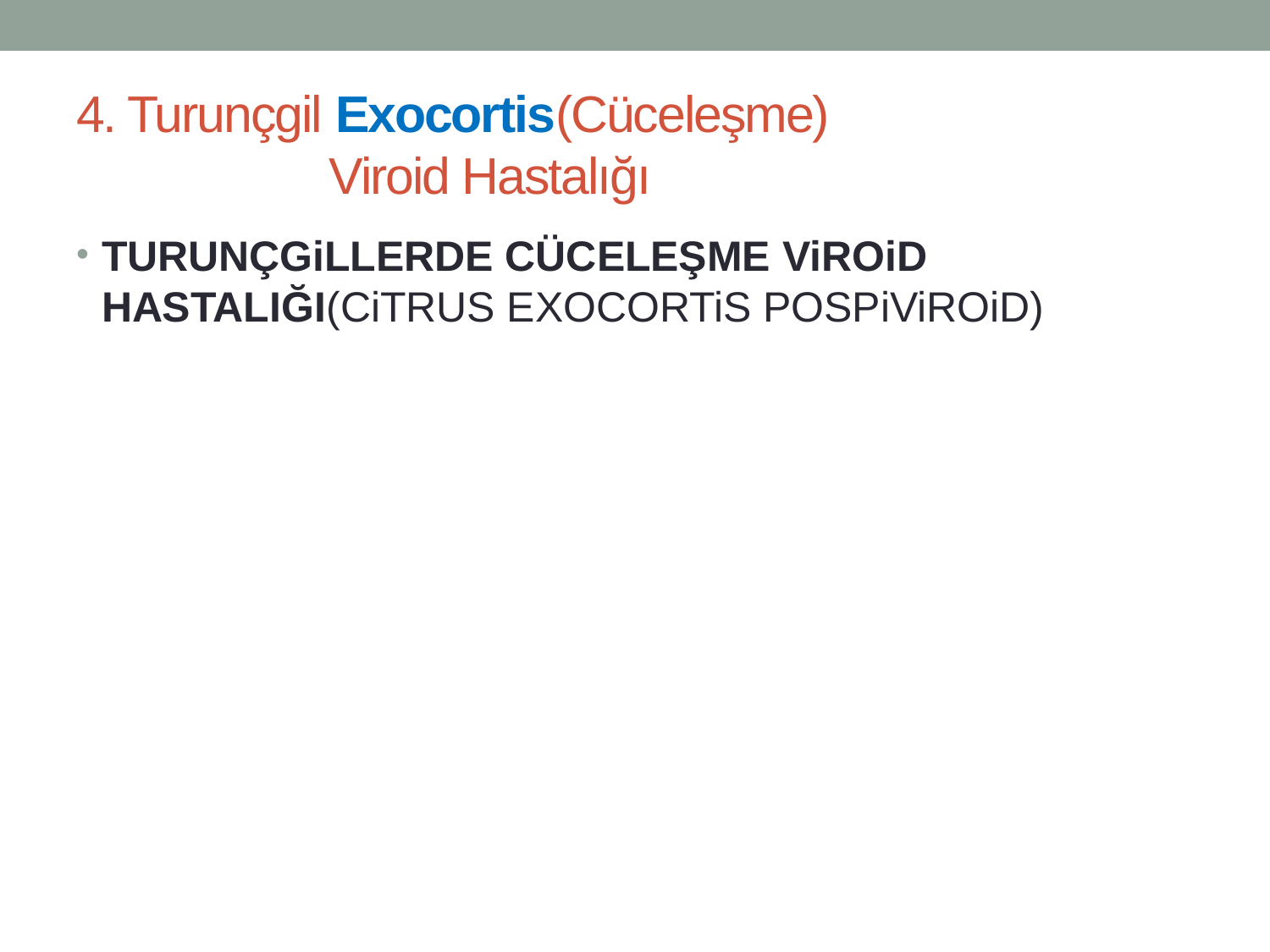

# 4. Turunçgil Exocortis(Cüceleşme) Viroid Hastalığı
TURUNÇGiLLERDE CÜCELEŞME ViROiD HASTALIĞI(CiTRUS EXOCORTiS POSPiViROiD)